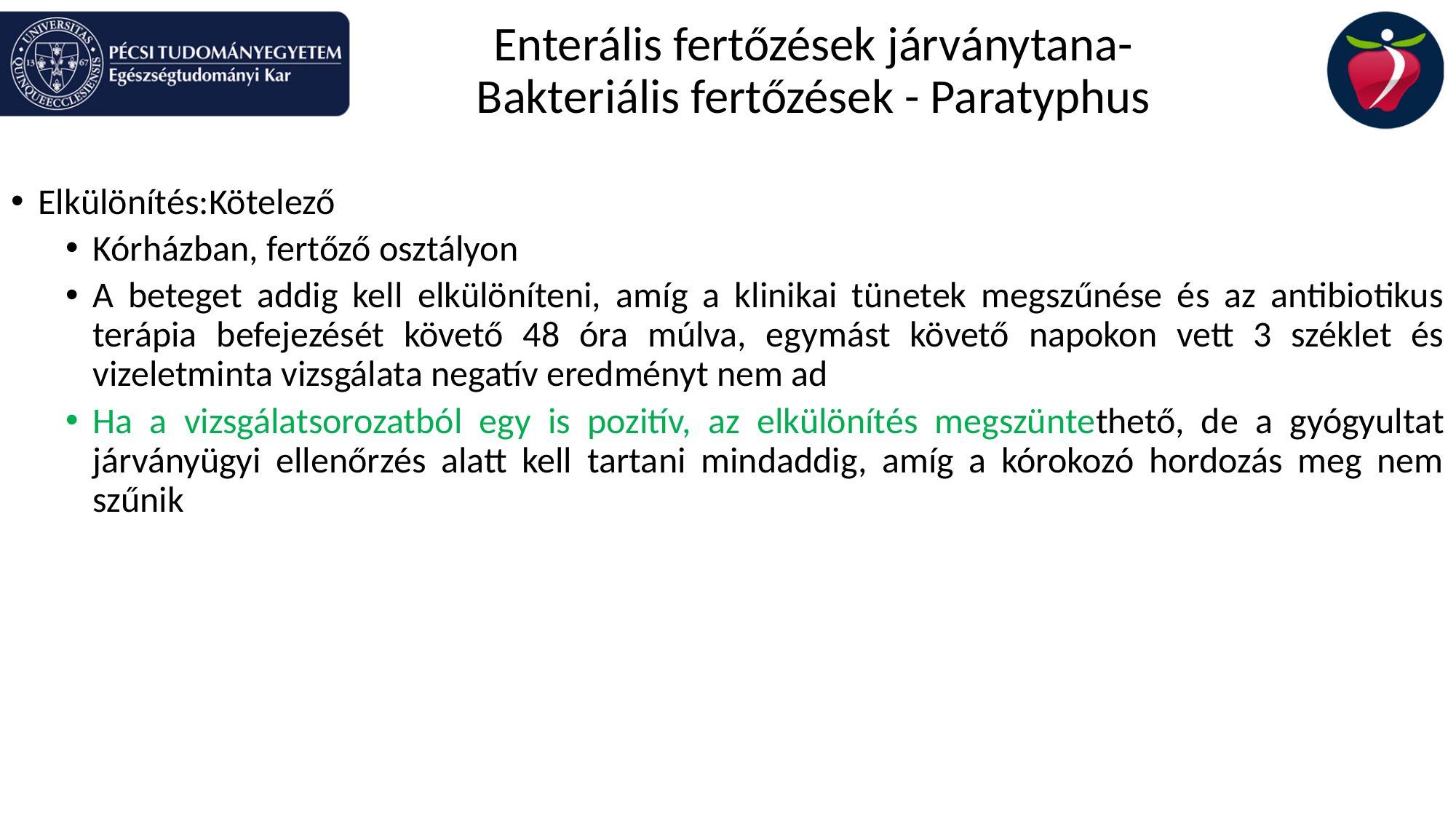

# Enterális fertőzések járványtana- Bakteriális fertőzések - Paratyphus
Elkülönítés:Kötelező
Kórházban, fertőző osztályon
A beteget addig kell elkülöníteni, amíg a klinikai tünetek megszűnése és az antibiotikus terápia befejezését követő 48 óra múlva, egymást követő napokon vett 3 széklet és vizeletminta vizsgálata negatív eredményt nem ad
Ha a vizsgálatsorozatból egy is pozitív, az elkülönítés megszüntethető, de a gyógyultat járványügyi ellenőrzés alatt kell tartani mindaddig, amíg a kórokozó hordozás meg nem szűnik